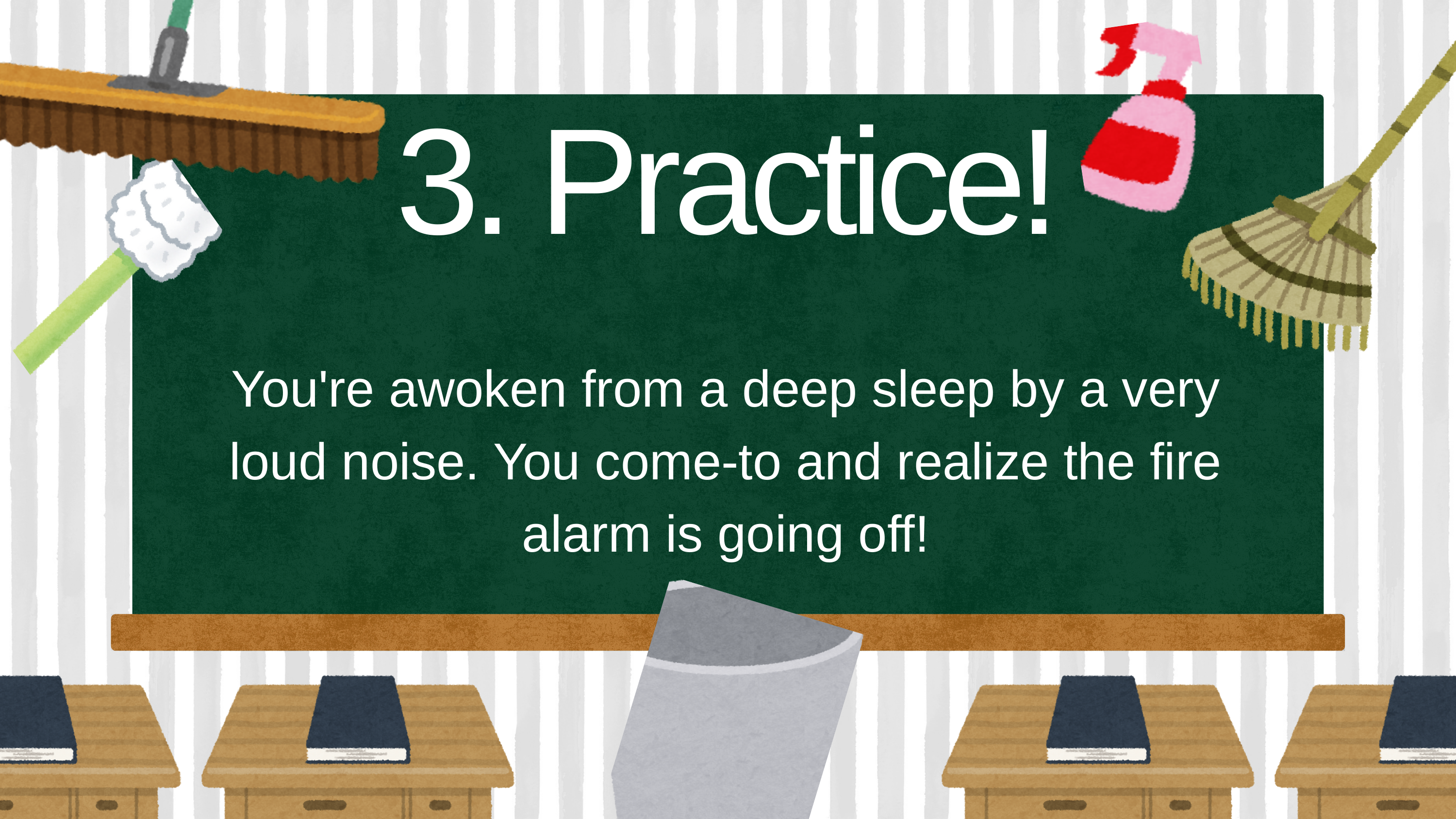

3. Practice!

You're awoken from a deep sleep by a very loud noise. You come-to and realize the fire alarm is going off!